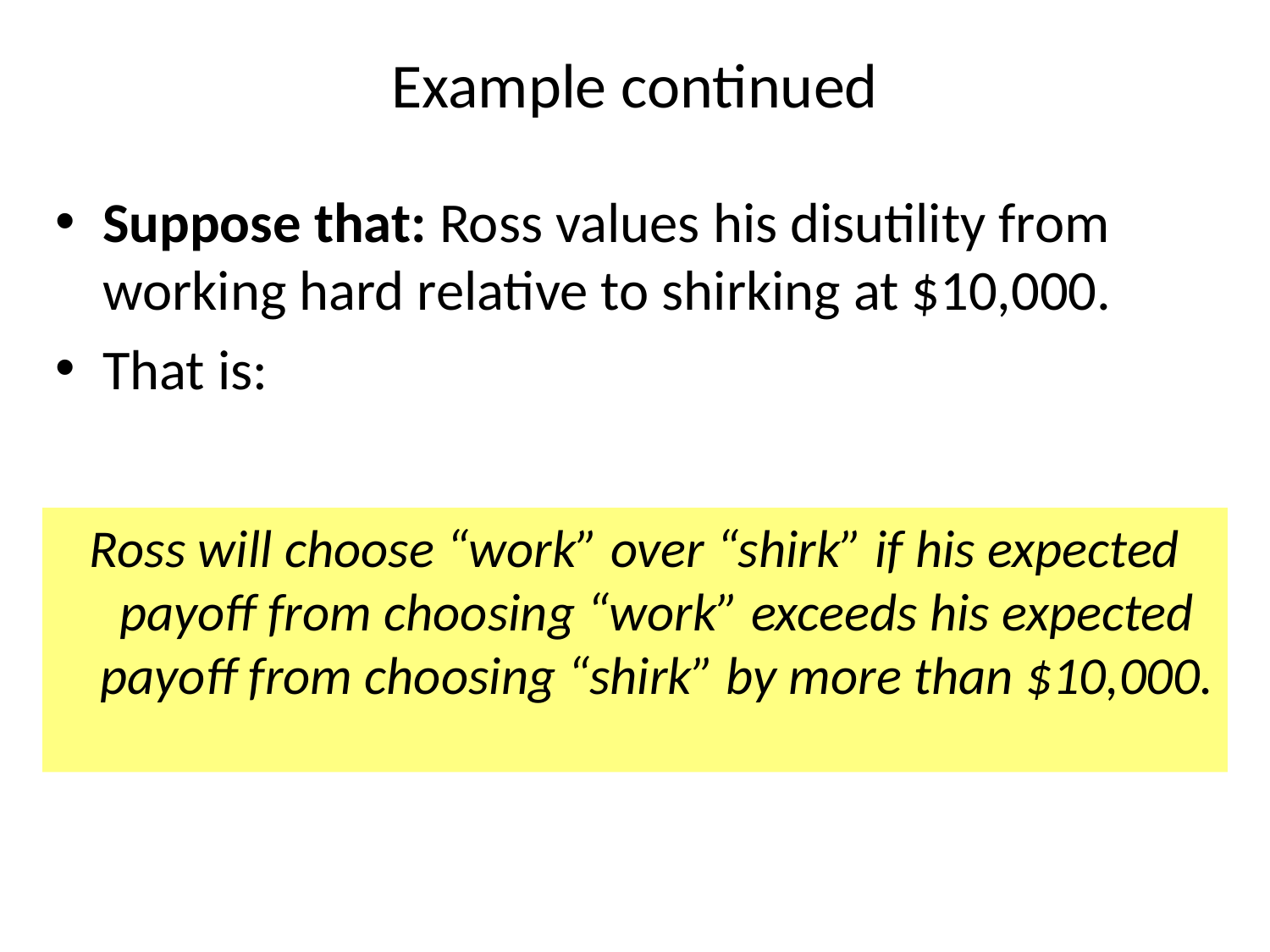

# Example continued
Suppose that: Ross values his disutility from working hard relative to shirking at $10,000.
That is:

Ross will choose “work” over “shirk” if his expected payoff from choosing “work” exceeds his expected payoff from choosing “shirk” by more than $10,000.